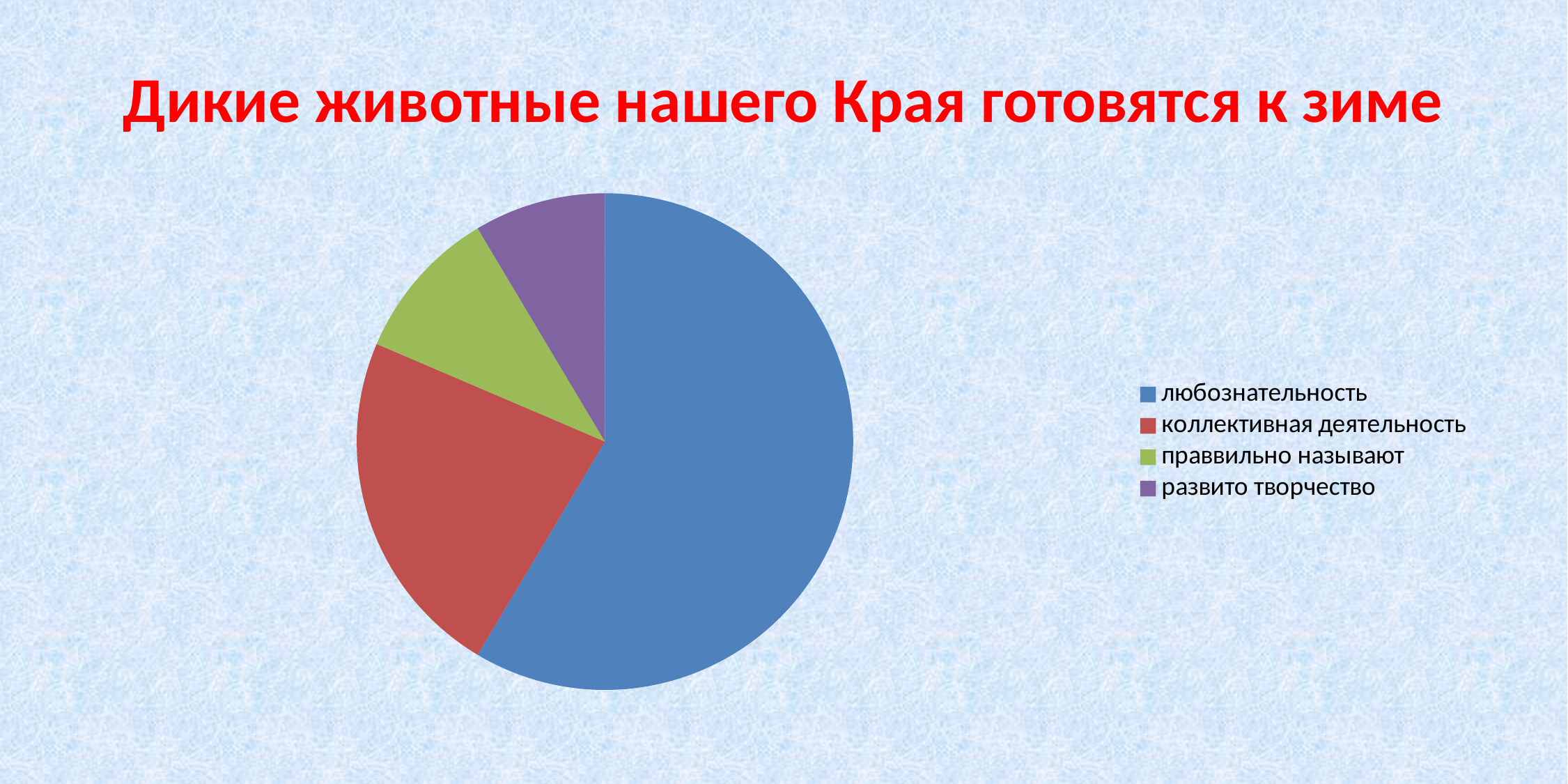

# Дикие животные нашего Края готовятся к зиме

### Chart

| Category | Продажи |
|---|---|
| любознательность  | 8.2 |
| коллективная деятельность  | 3.2 |
| праввильно называют  | 1.4 |
| развито творчество  | 1.2 |